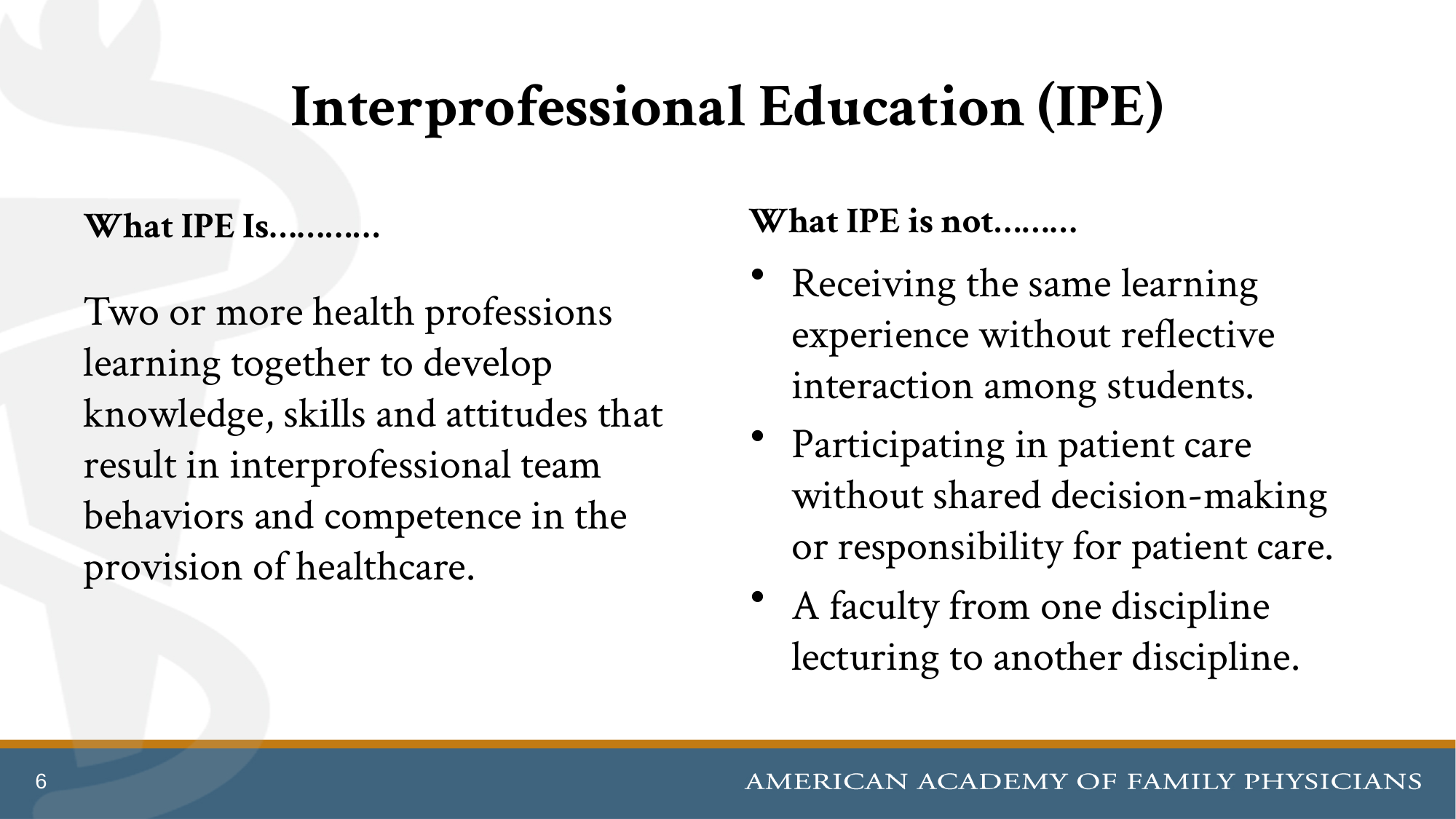

# Interprofessional Education (IPE)
What IPE is not………
What IPE Is…………
Receiving the same learning experience without reflective interaction among students.
Participating in patient care without shared decision-making or responsibility for patient care.
A faculty from one discipline lecturing to another discipline.

Two or more health professions learning together to develop knowledge, skills and attitudes that result in interprofessional team behaviors and competence in the provision of healthcare.

6